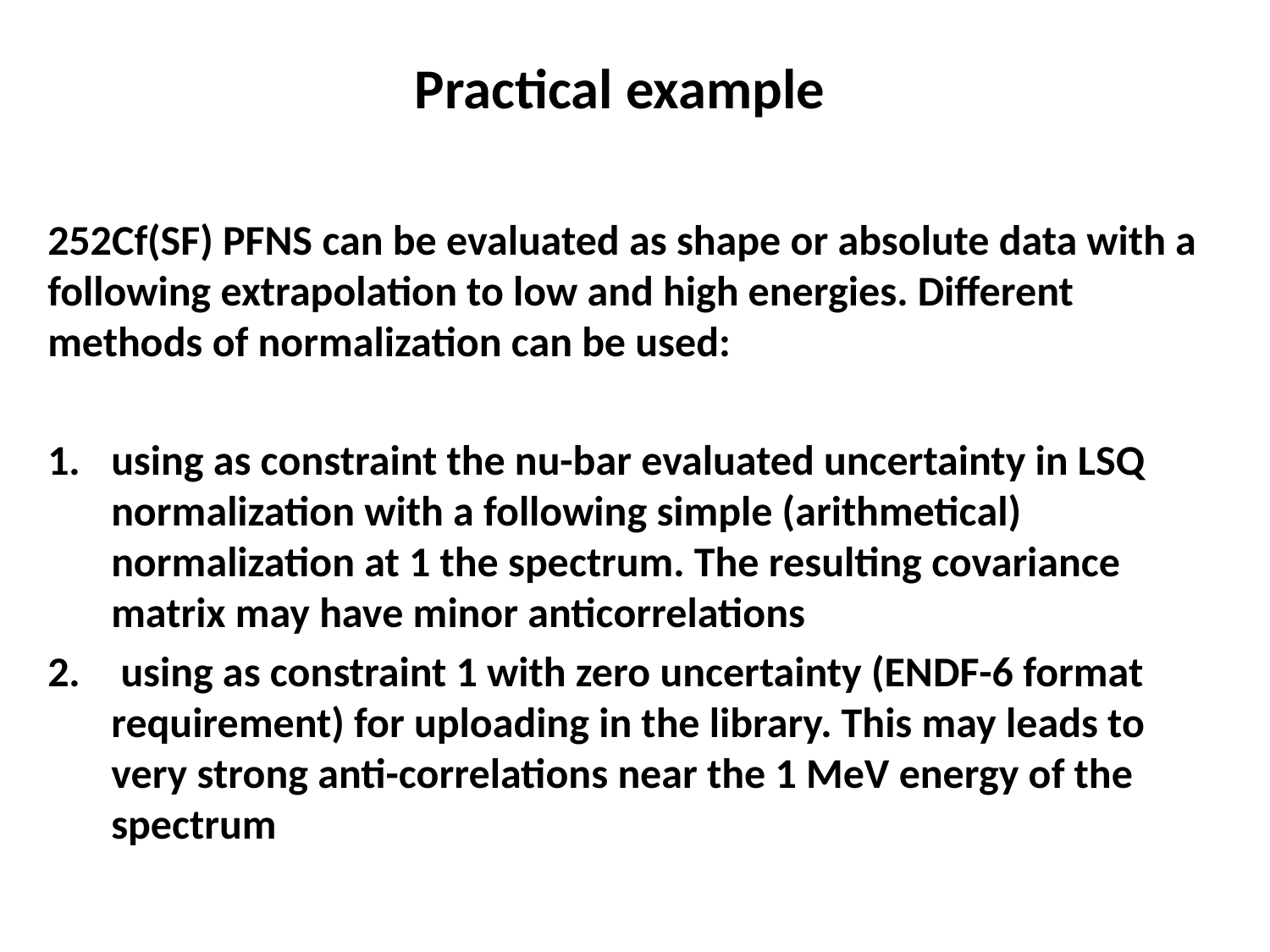

Practical example
252Cf(SF) PFNS can be evaluated as shape or absolute data with a following extrapolation to low and high energies. Different methods of normalization can be used:

using as constraint the nu-bar evaluated uncertainty in LSQ normalization with a following simple (arithmetical) normalization at 1 the spectrum. The resulting covariance matrix may have minor anticorrelations
 using as constraint 1 with zero uncertainty (ENDF-6 format requirement) for uploading in the library. This may leads to very strong anti-correlations near the 1 MeV energy of the spectrum